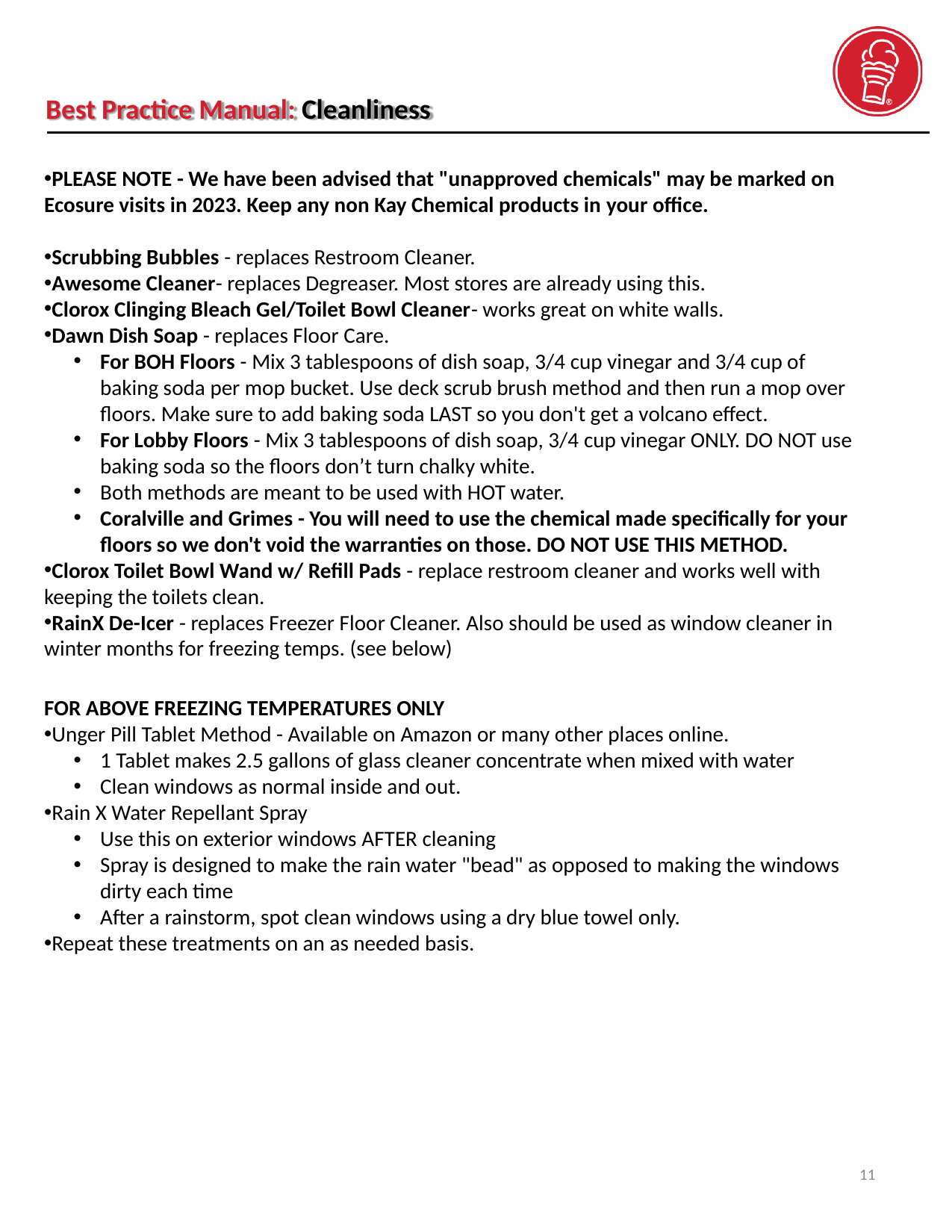

Best Practice Manual: Cleanliness

PLEASE NOTE - We have been advised that "unapproved chemicals" may be marked on Ecosure visits in 2023. Keep any non Kay Chemical products in your office.

Scrubbing Bubbles - replaces Restroom Cleaner.
Awesome Cleaner- replaces Degreaser. Most stores are already using this.
Clorox Clinging Bleach Gel/Toilet Bowl Cleaner- works great on white walls.
Dawn Dish Soap - replaces Floor Care.
For BOH Floors - Mix 3 tablespoons of dish soap, 3/4 cup vinegar and 3/4 cup of baking soda per mop bucket. Use deck scrub brush method and then run a mop over floors. Make sure to add baking soda LAST so you don't get a volcano effect.
For Lobby Floors - Mix 3 tablespoons of dish soap, 3/4 cup vinegar ONLY. DO NOT use baking soda so the floors don’t turn chalky white.
Both methods are meant to be used with HOT water.
Coralville and Grimes - You will need to use the chemical made specifically for your floors so we don't void the warranties on those. DO NOT USE THIS METHOD.
Clorox Toilet Bowl Wand w/ Refill Pads - replace restroom cleaner and works well with keeping the toilets clean.
RainX De-Icer - replaces Freezer Floor Cleaner. Also should be used as window cleaner in winter months for freezing temps. (see below)
FOR ABOVE FREEZING TEMPERATURES ONLY
Unger Pill Tablet Method - Available on Amazon or many other places online.
1 Tablet makes 2.5 gallons of glass cleaner concentrate when mixed with water
Clean windows as normal inside and out.
Rain X Water Repellant Spray
Use this on exterior windows AFTER cleaning
Spray is designed to make the rain water "bead" as opposed to making the windows dirty each time
After a rainstorm, spot clean windows using a dry blue towel only.
Repeat these treatments on an as needed basis.

11